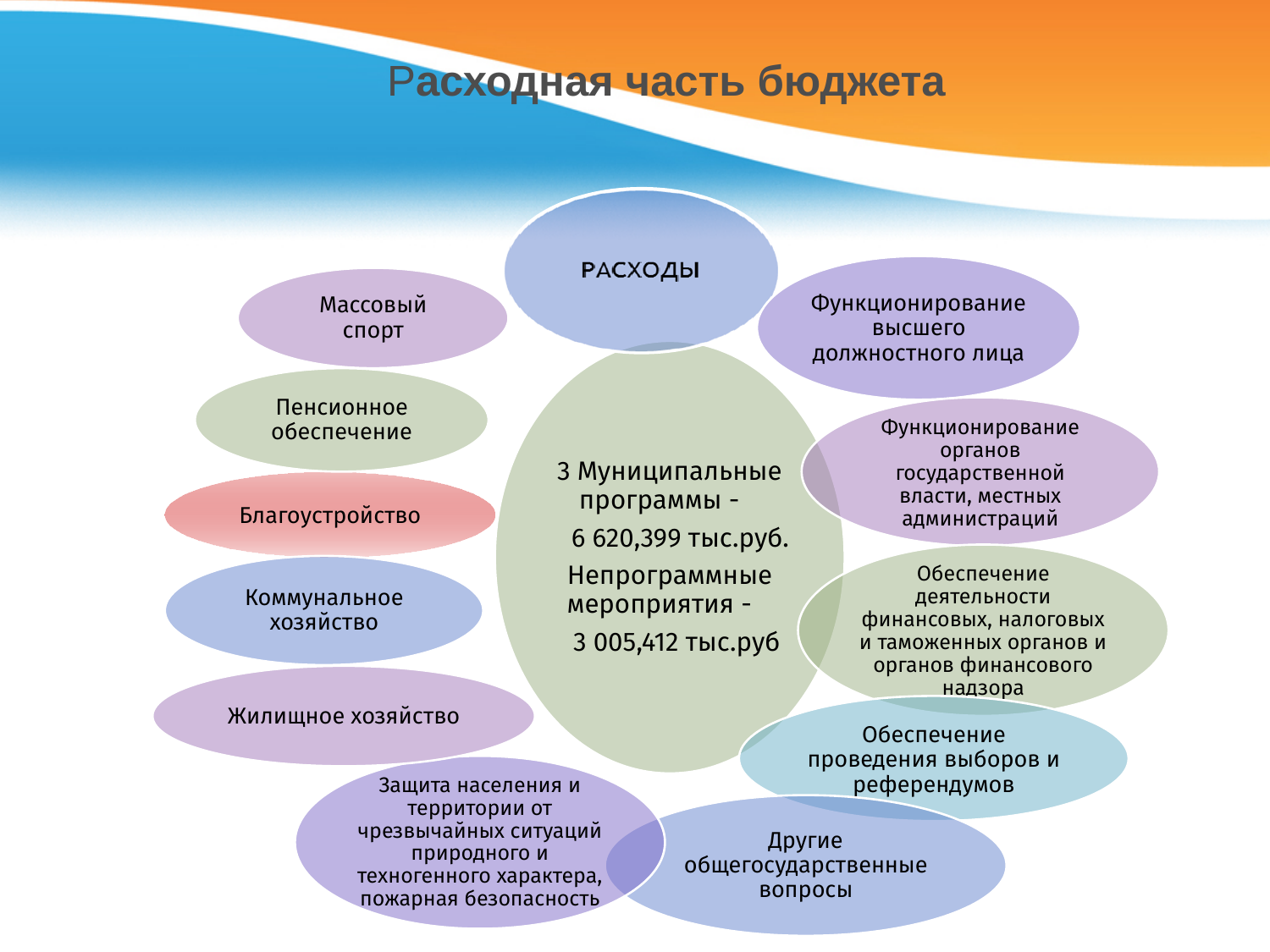

# Расходная часть бюджета

Функционирование высшего должностного лица

3 Муниципальные программы -
   6 620,399 тыс.руб.
Непрограммные мероприятия -
  3 005,412 тыс.руб
Пенсионное обеспечение

Функционирование органов государственной власти, местных администраций

Обеспечение деятельности финансовых, налоговых и таможенных органов и органов финансового надзора

Коммунальное хозяйство
Жилищное хозяйство

Обеспечение проведения выборов и референдумов

Защита населения и территории от чрезвычайных ситуаций природного и техногенного характера, пожарная безопасность
Другие общегосударственные вопросы
Массовый спорт

Благоустройство